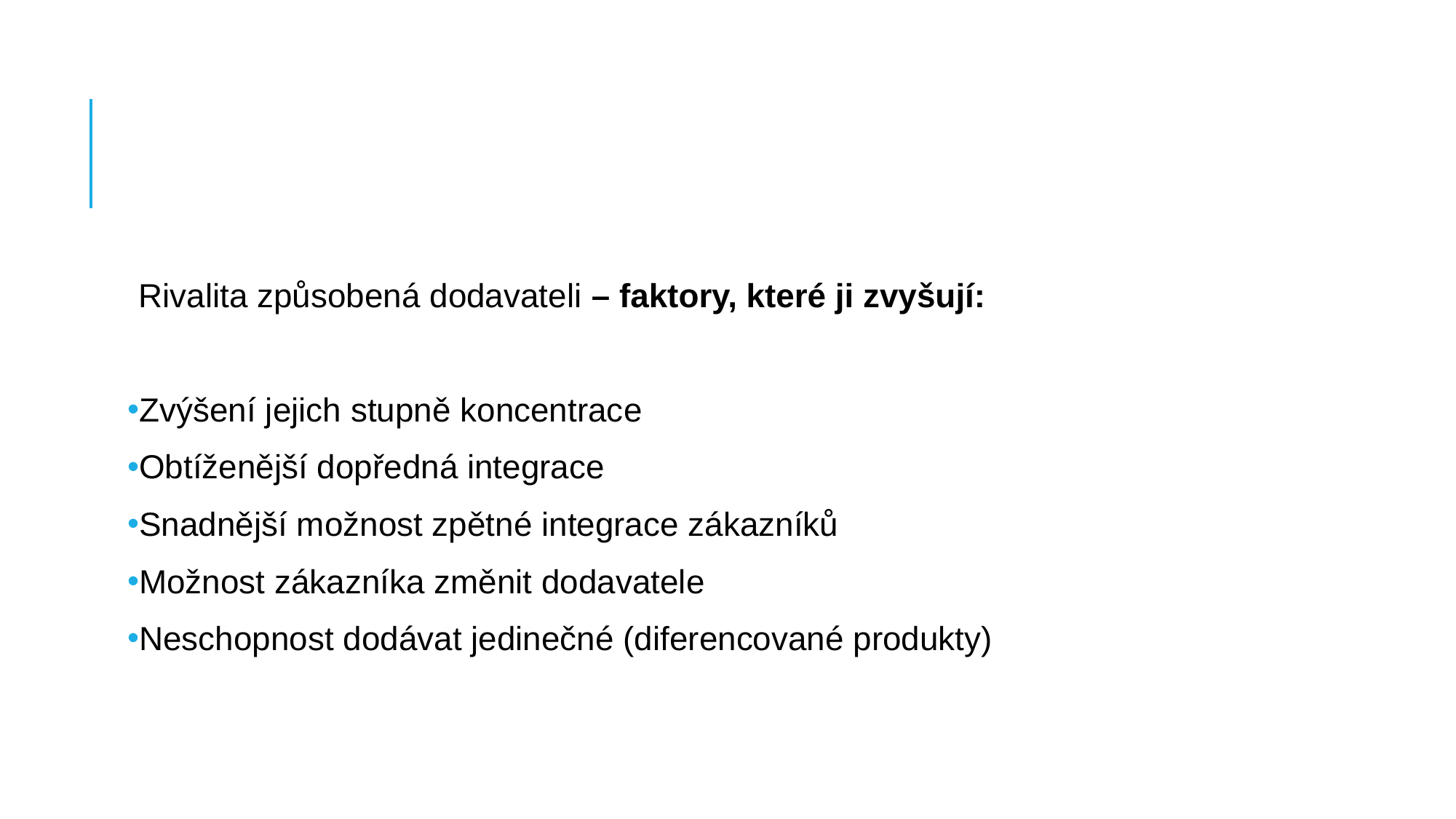

#
Rivalita způsobená dodavateli – faktory, které ji zvyšují:

Zvýšení jejich stupně koncentrace
Obtíženější dopředná integrace
Snadnější možnost zpětné integrace zákazníků
Možnost zákazníka změnit dodavatele
Neschopnost dodávat jedinečné (diferencované produkty)